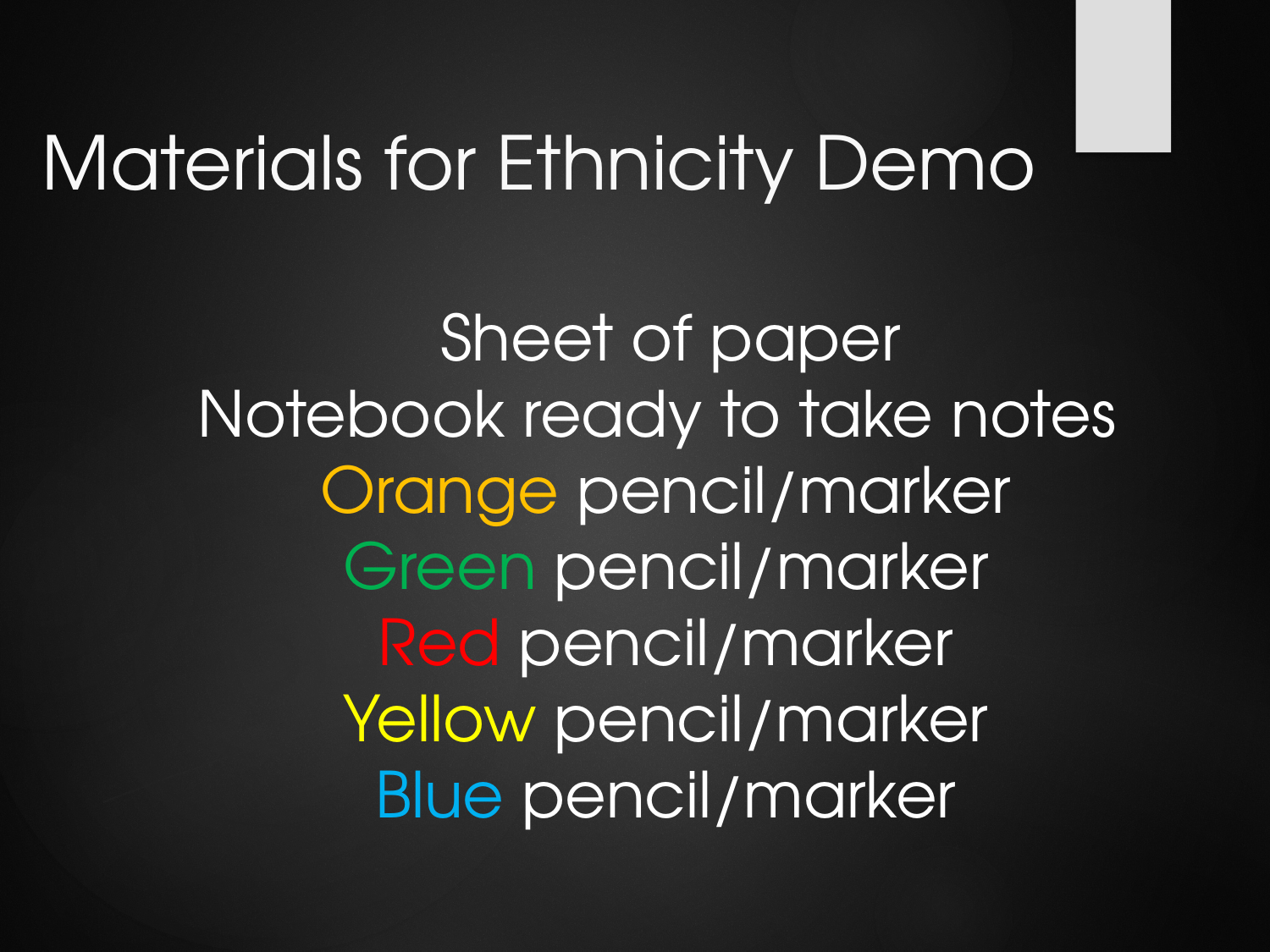

# Materials for Ethnicity Demo
 Sheet of paper
Notebook ready to take notes
Orange pencil/marker
Green pencil/marker
Red pencil/marker
Yellow pencil/marker
Blue pencil/marker